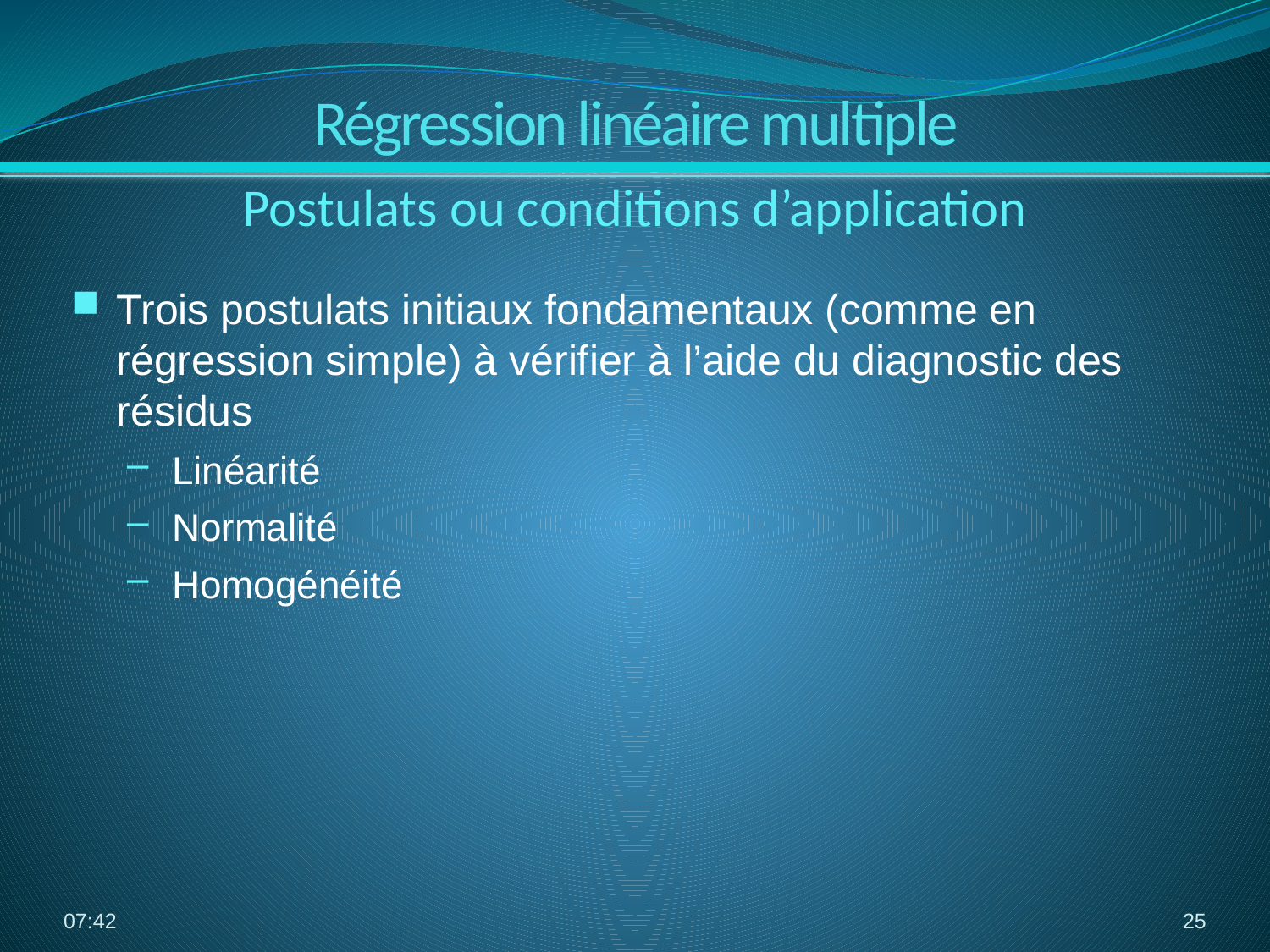

Régression linéaire multiple
Postulats ou conditions d’application
Trois postulats initiaux fondamentaux (comme en régression simple) à vérifier à l’aide du diagnostic des résidus
Linéarité
Normalité
Homogénéité

07:42
25